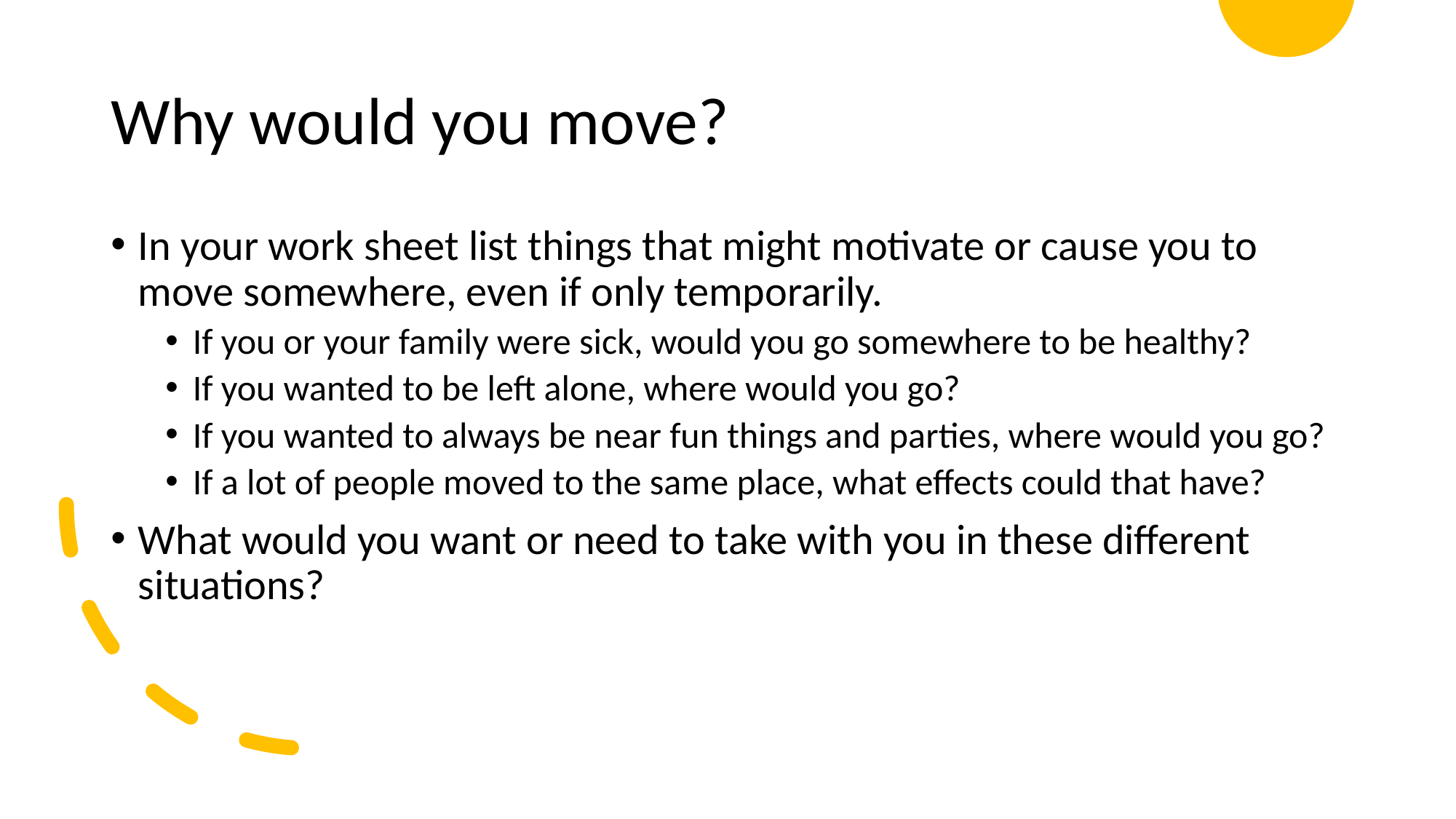

# Why would you move?
In your work sheet list things that might motivate or cause you to move somewhere, even if only temporarily.
If you or your family were sick, would you go somewhere to be healthy?
If you wanted to be left alone, where would you go?
If you wanted to always be near fun things and parties, where would you go?
If a lot of people moved to the same place, what effects could that have?
What would you want or need to take with you in these different situations?